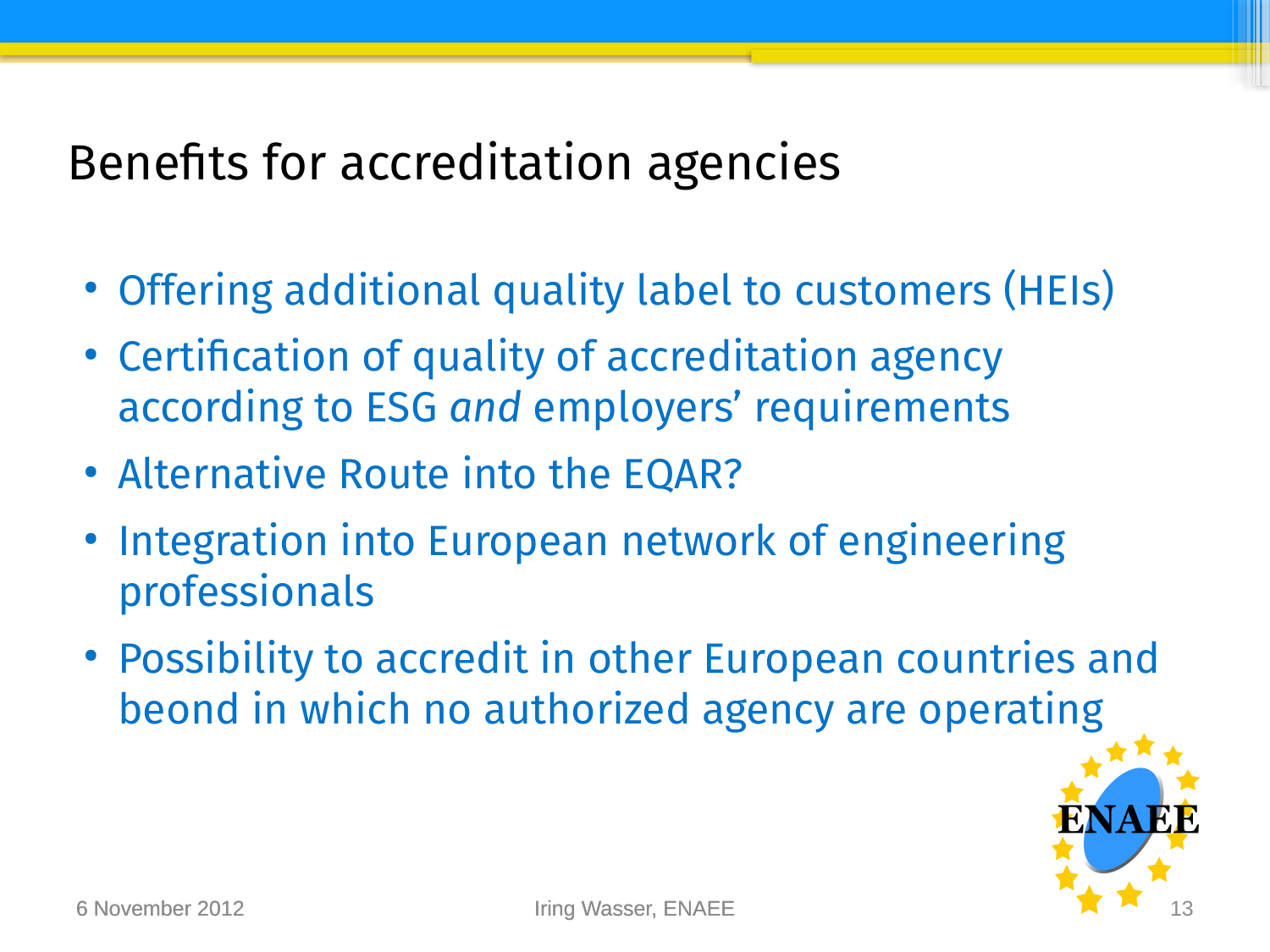

Benefits for accreditation agencies
Offering additional quality label to customers (HEIs)
Certification of quality of accreditation agency according to ESG and employers’ requirements
Alternative Route into the EQAR?
Integration into European network of engineering professionals
Possibility to accredit in other European countries and beond in which no authorized agency are operating
6 November 2012
6 November 2012
Iring Wasser, ENAEE
Iring Wasser, ENAEE
13